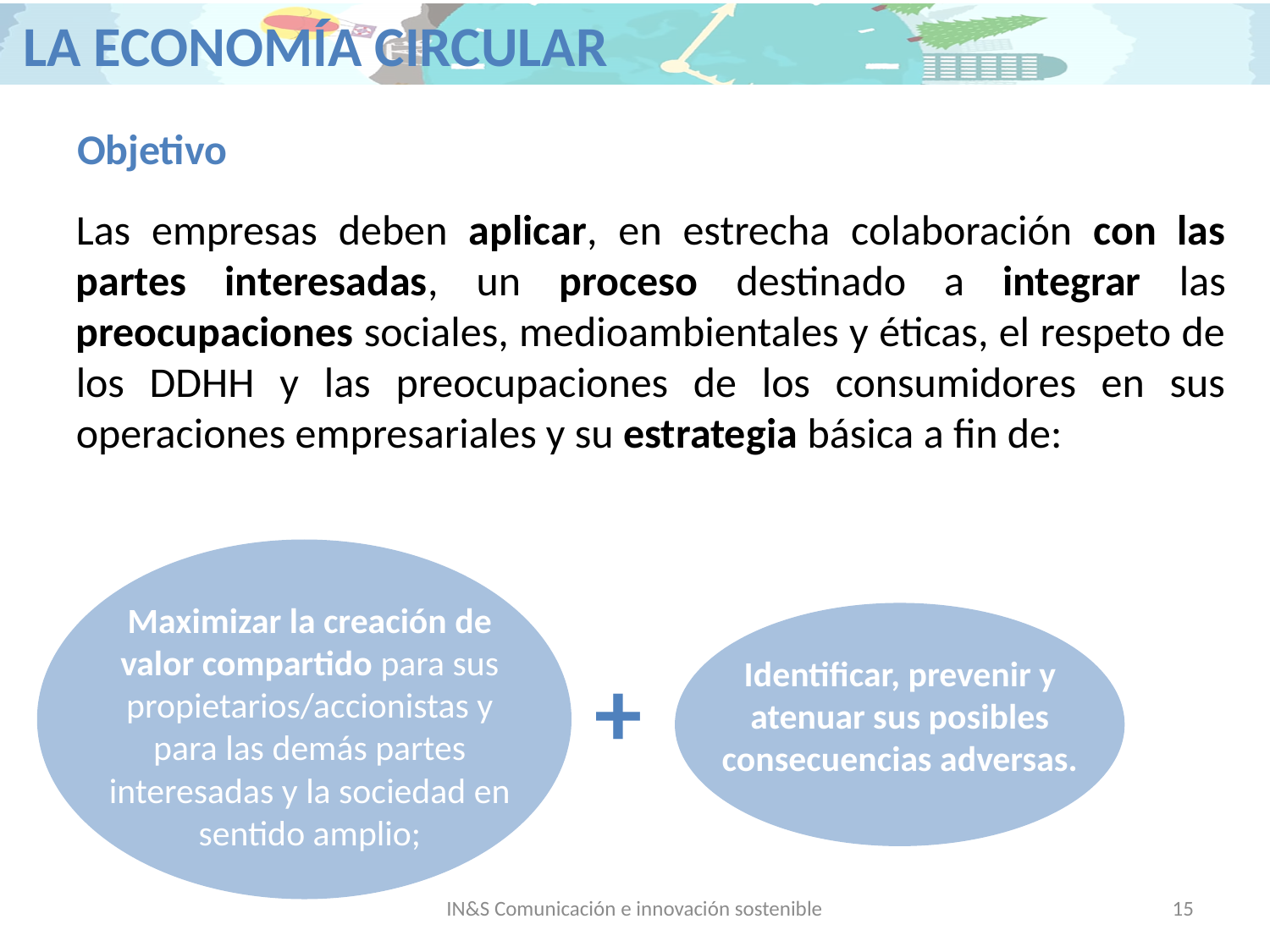

Objetivo
Las empresas deben aplicar, en estrecha colaboración con las partes interesadas, un proceso destinado a integrar las preocupaciones sociales, medioambientales y éticas, el respeto de los DDHH y las preocupaciones de los consumidores en sus operaciones empresariales y su estrategia básica a fin de:

Maximizar la creación de valor compartido para sus propietarios/accionistas y para las demás partes interesadas y la sociedad en sentido amplio;

+
Identificar, prevenir y atenuar sus posibles consecuencias adversas.
IN&S Comunicación e innovación sostenible
15